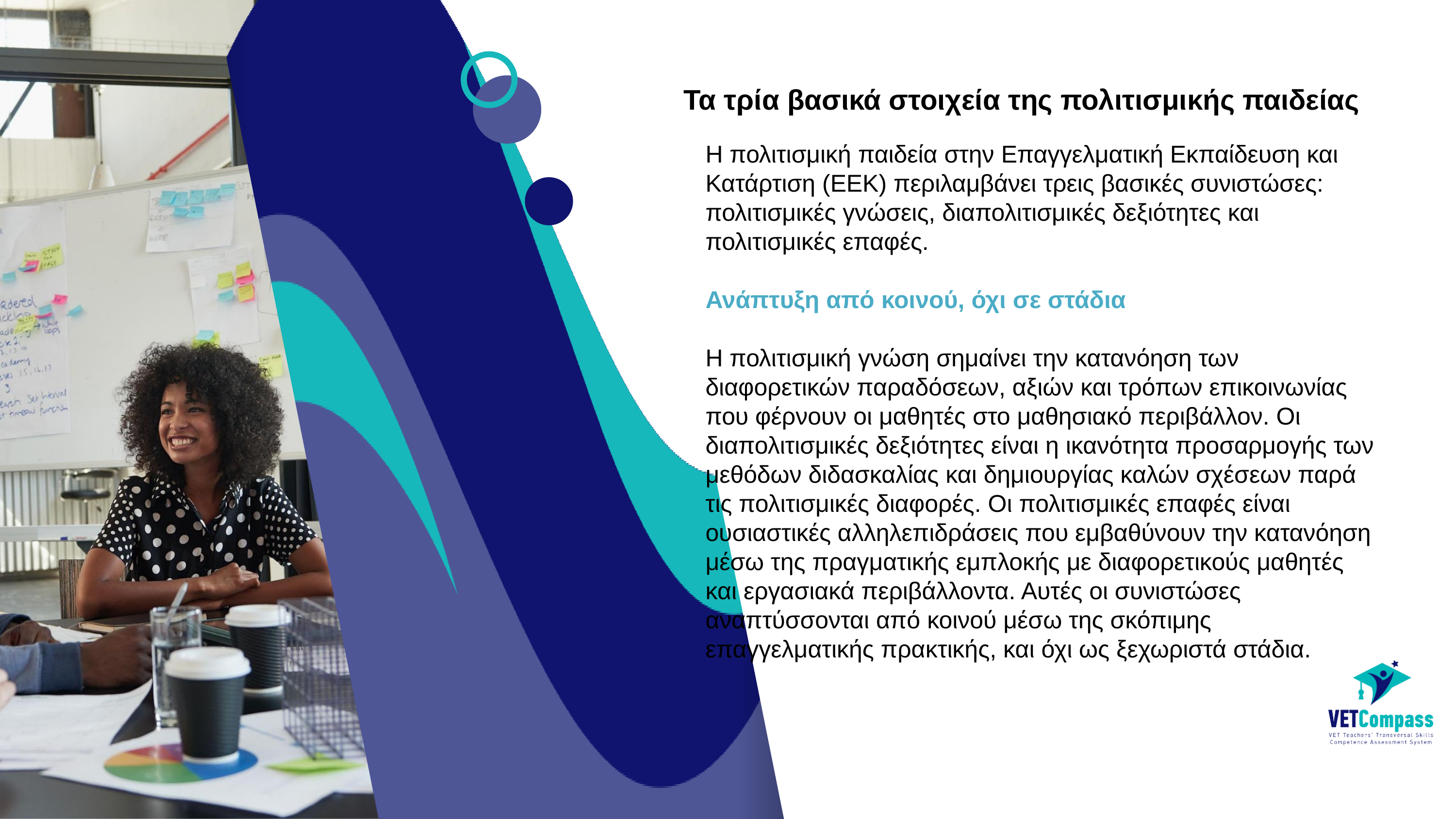

Τα τρία βασικά στοιχεία της πολιτισμικής παιδείας
Η πολιτισμική παιδεία στην Επαγγελματική Εκπαίδευση και Κατάρτιση (ΕΕΚ) περιλαμβάνει τρεις βασικές συνιστώσες: πολιτισμικές γνώσεις, διαπολιτισμικές δεξιότητες και πολιτισμικές επαφές.

Ανάπτυξη από κοινού, όχι σε στάδια

Η πολιτισμική γνώση σημαίνει την κατανόηση των διαφορετικών παραδόσεων, αξιών και τρόπων επικοινωνίας που φέρνουν οι μαθητές στο μαθησιακό περιβάλλον. Οι διαπολιτισμικές δεξιότητες είναι η ικανότητα προσαρμογής των μεθόδων διδασκαλίας και δημιουργίας καλών σχέσεων παρά τις πολιτισμικές διαφορές. Οι πολιτισμικές επαφές είναι ουσιαστικές αλληλεπιδράσεις που εμβαθύνουν την κατανόηση μέσω της πραγματικής εμπλοκής με διαφορετικούς μαθητές και εργασιακά περιβάλλοντα. Αυτές οι συνιστώσες αναπτύσσονται από κοινού μέσω της σκόπιμης επαγγελματικής πρακτικής, και όχι ως ξεχωριστά στάδια.